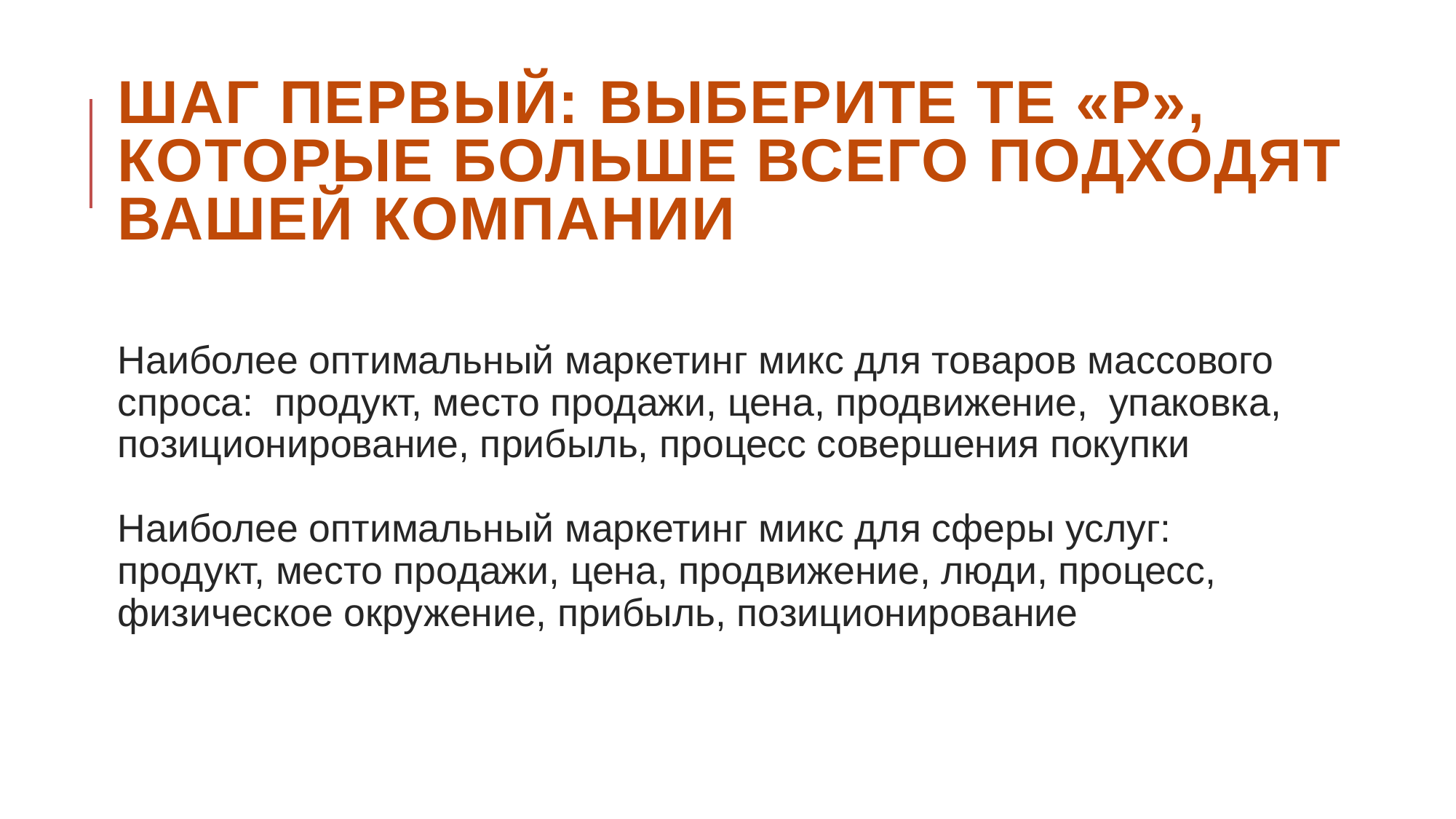

ШАГ ПЕРВЫЙ: Выберите те «P», которые больше всего подходят Вашей компании
Наиболее оптимальный маркетинг микс для товаров массового спроса:  продукт, место продажи, цена, продвижение,  упаковка, позиционирование, прибыль, процесс совершения покупки
Наиболее оптимальный маркетинг микс для сферы услуг: продукт, место продажи, цена, продвижение, люди, процесс, физическое окружение, прибыль, позиционирование